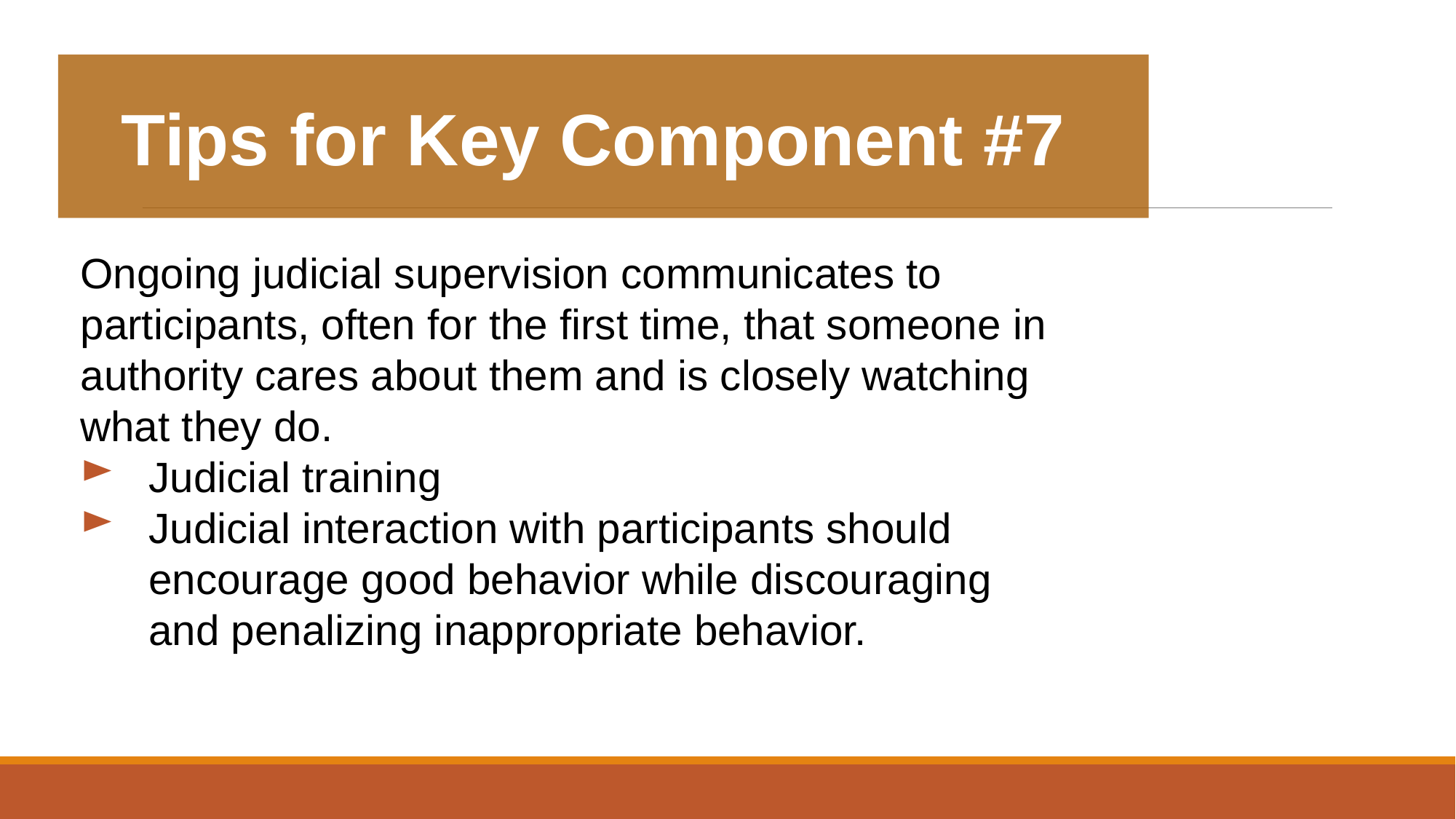

Tips for Key Component #7

Ongoing judicial supervision communicates to participants, often for the first time, that someone in authority cares about them and is closely watching what they do.
Judicial training
Judicial interaction with participants should encourage good behavior while discouraging and penalizing inappropriate behavior.